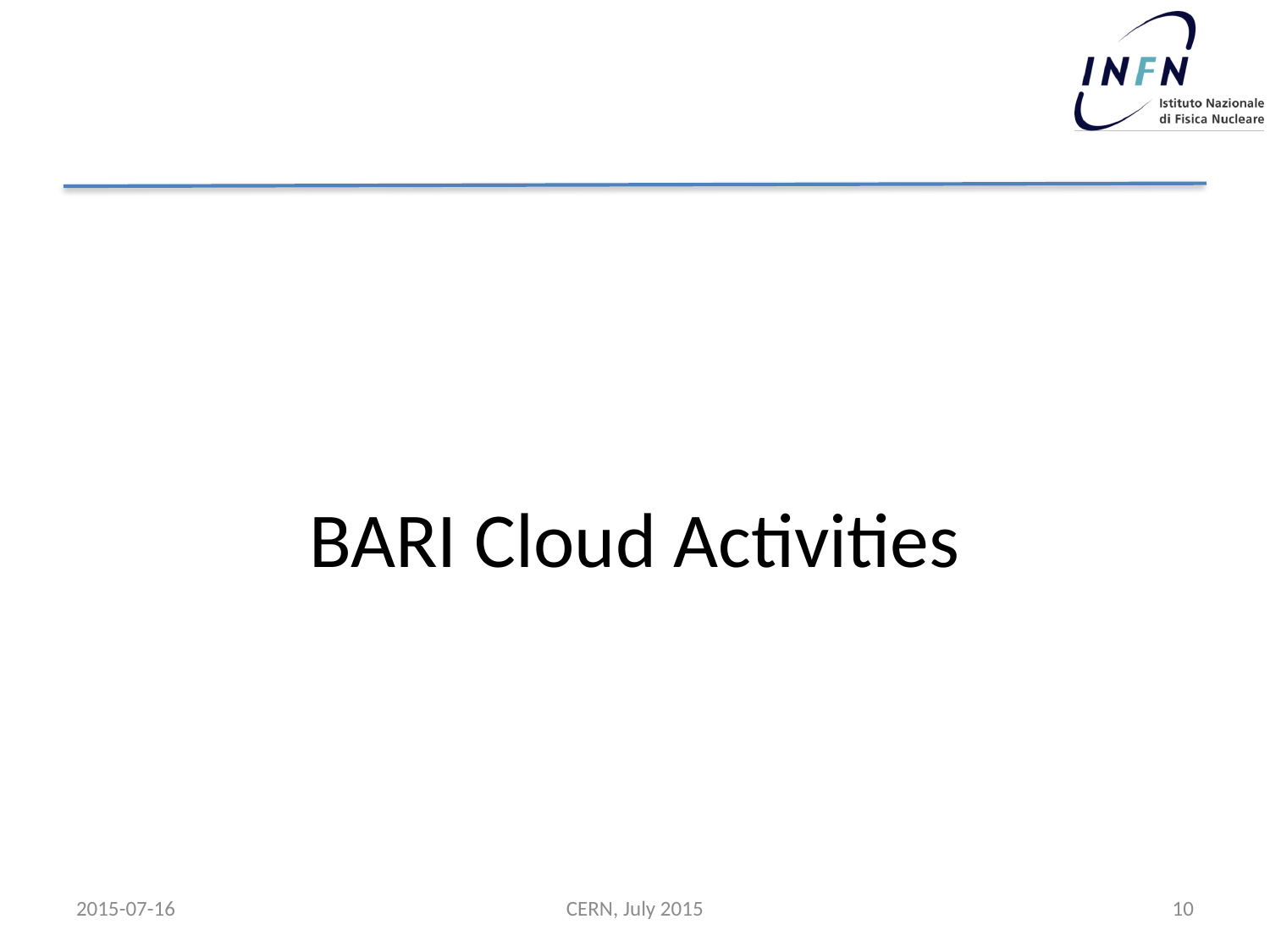

BARI Cloud Activities
2015-07-16
CERN, July 2015
10